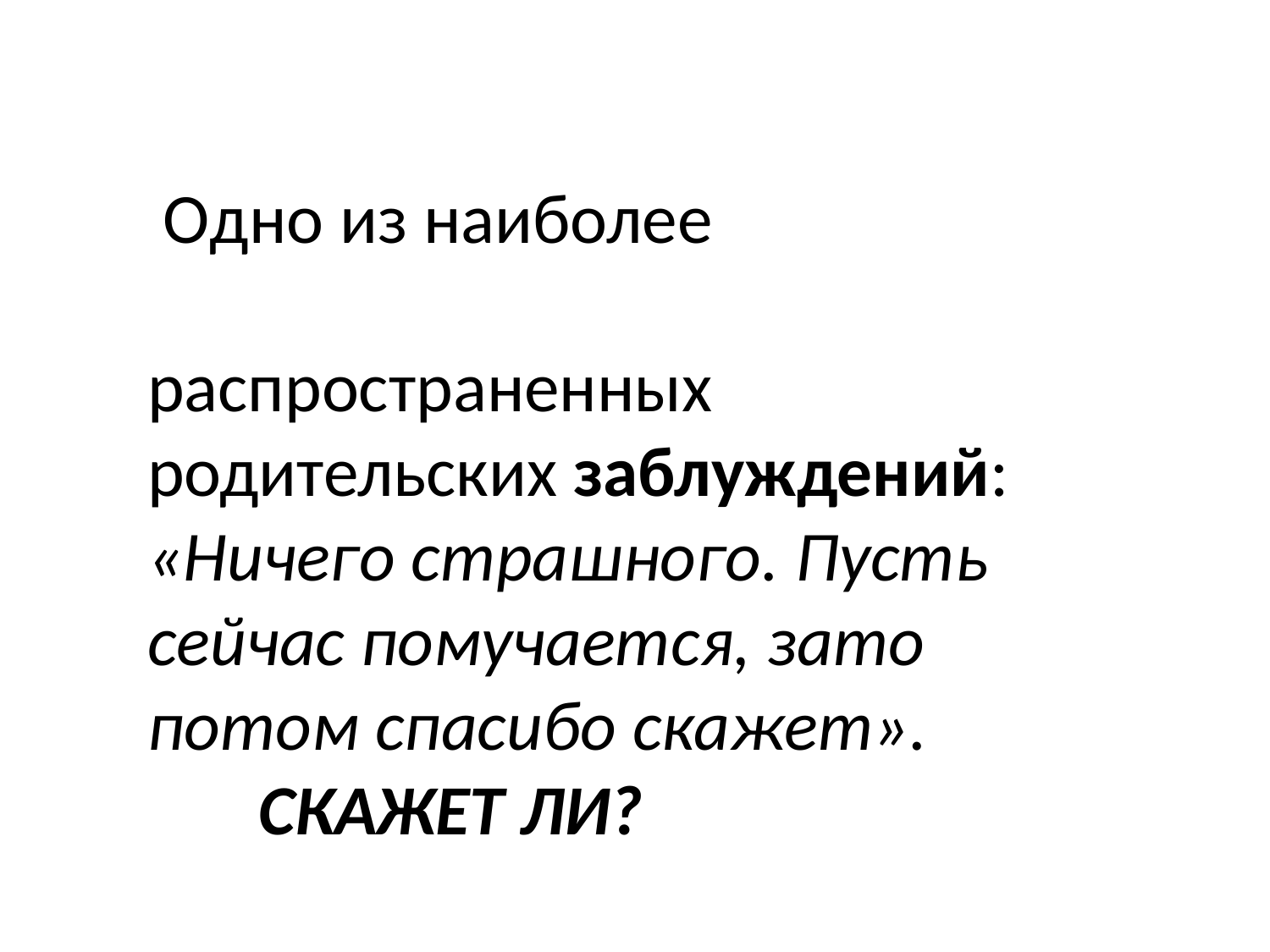

Одно из наиболее                                                   распространенных родительских заблуждений:
«Ничего страшного. Пусть сейчас помучается, зато потом спасибо скажет».
       СКАЖЕТ ЛИ?